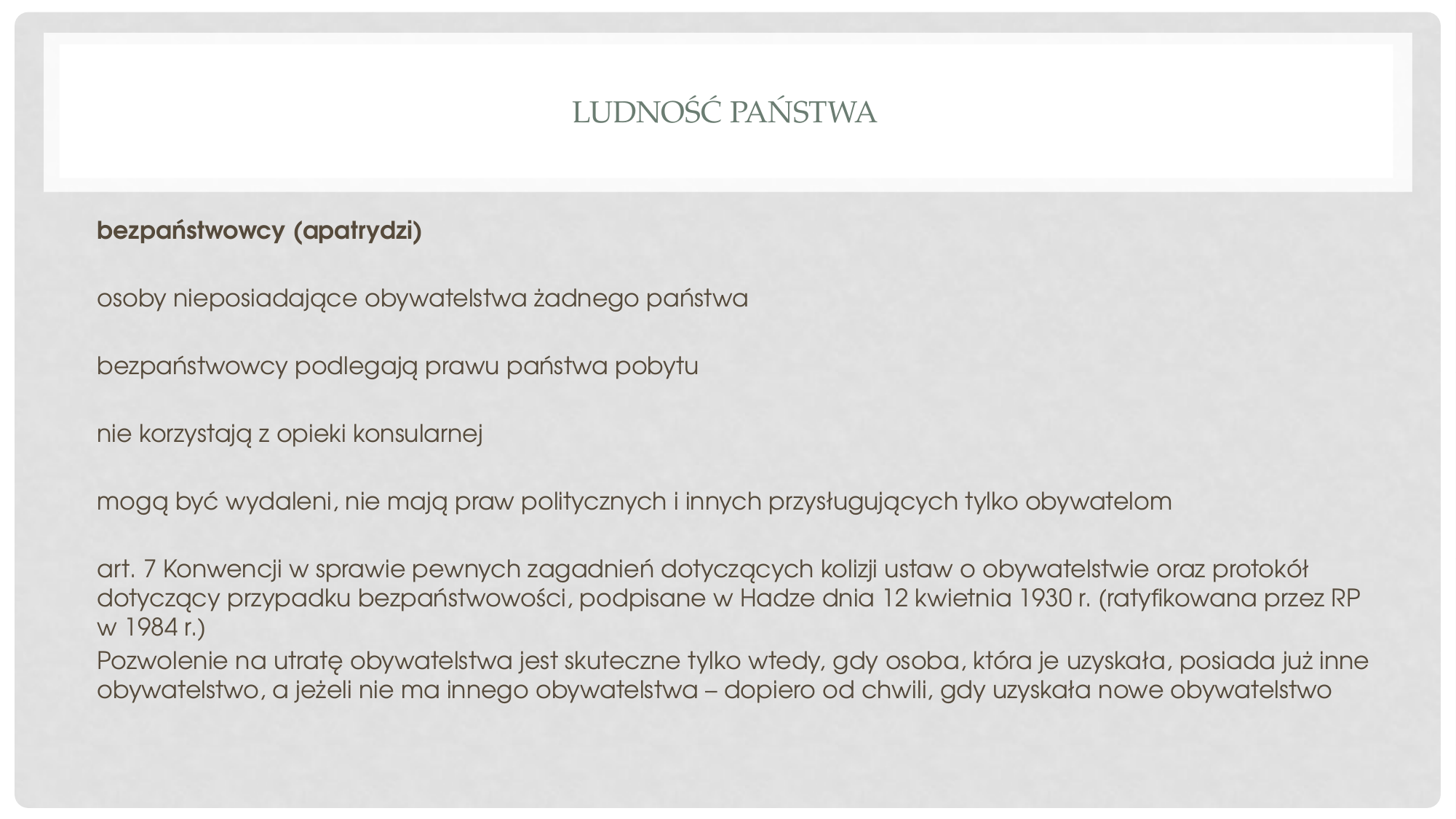

# Ludność państwa
bezpaństwowcy (apatrydzi)

osoby nieposiadające obywatelstwa żadnego państwa

bezpaństwowcy podlegają prawu państwa pobytu

nie korzystają z opieki konsularnej

mogą być wydaleni, nie mają praw politycznych i innych przysługujących tylko obywatelom

art. 7 Konwencji w sprawie pewnych zagadnień dotyczących kolizji ustaw o obywatelstwie oraz protokół dotyczący przypadku bezpaństwowości, podpisane w Hadze dnia 12 kwietnia 1930 r. (ratyfikowana przez RP w 1984 r.)
Pozwolenie na utratę obywatelstwa jest skuteczne tylko wtedy, gdy osoba, która je uzyskała, posiada już inne obywatelstwo, a jeżeli nie ma innego obywatelstwa – dopiero od chwili, gdy uzyskała nowe obywatelstwo